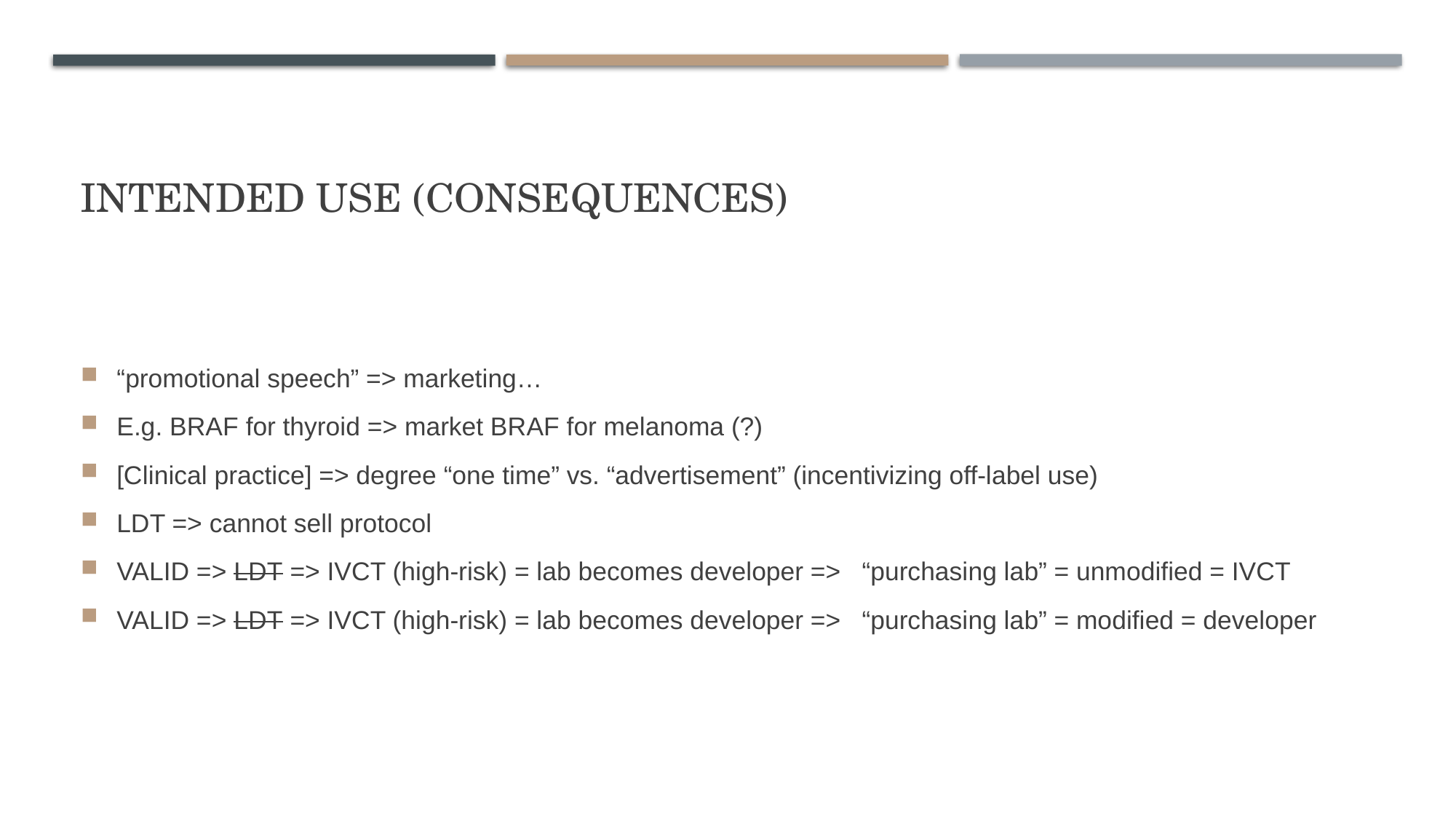

# Intended Use (consequences)
“promotional speech” => marketing…
E.g. BRAF for thyroid => market BRAF for melanoma (?)
[Clinical practice] => degree “one time” vs. “advertisement” (incentivizing off-label use)
LDT => cannot sell protocol
VALID => LDT => IVCT (high-risk) = lab becomes developer =>   “purchasing lab” = unmodified = IVCT
VALID => LDT => IVCT (high-risk) = lab becomes developer =>   “purchasing lab” = modified = developer